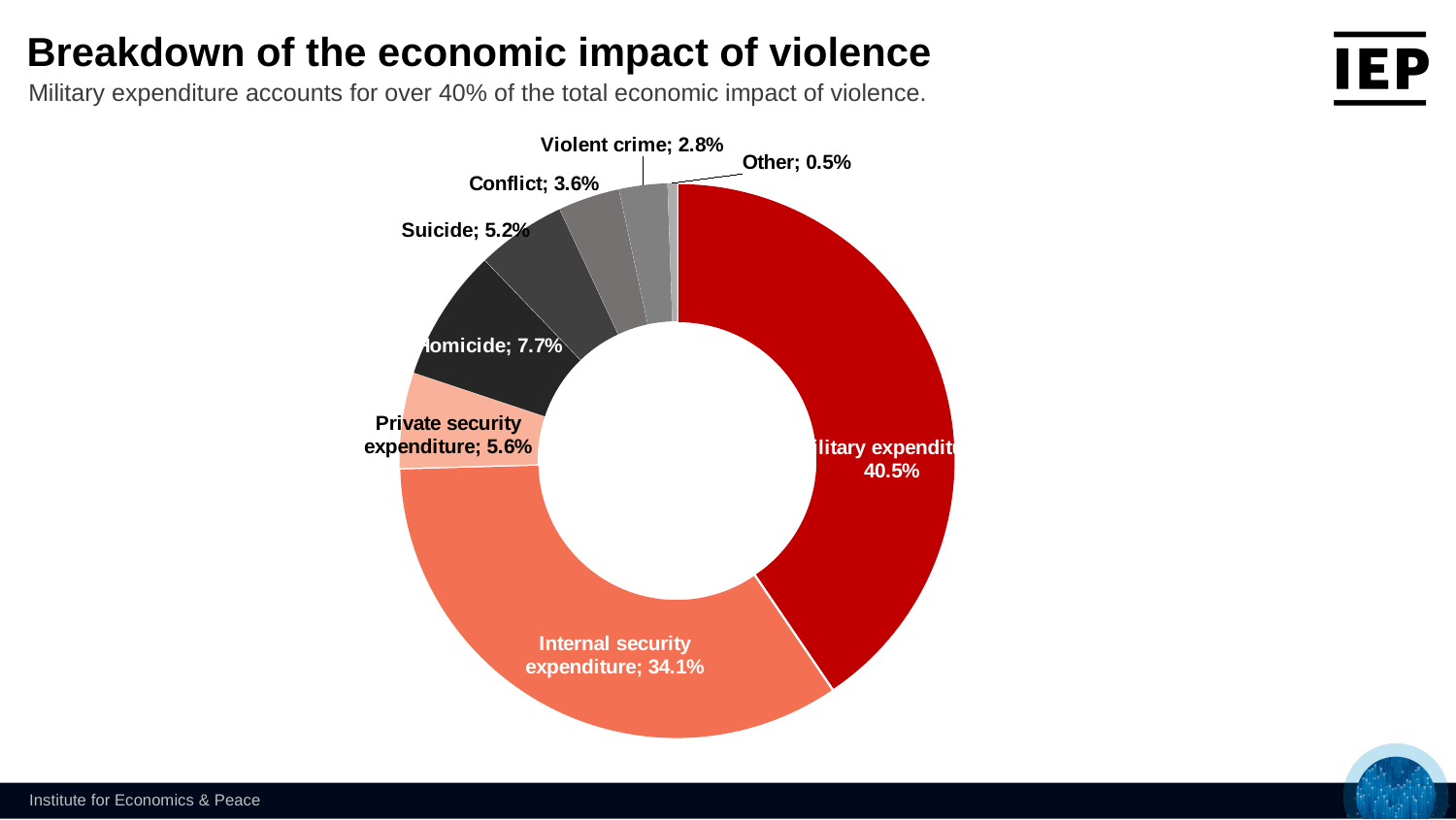

Breakdown of the economic impact of violence
Military expenditure accounts for over 40% of the total economic impact of violence.

### Chart

| Category |  |
|---|---|
| Military expenditure | 0.4050269534107588 |
| Internal security expenditure | 0.34053002023507856 |
| Private security expenditure | 0.05560362772032274 |
| Homicide | 0.07717280663114602 |
| Suicide | 0.05212151566484556 |
| Conflict | 0.03585358211460013 |
| Violent crime | 0.028219882845521117 |
| Other | 0.005471611377726984 |